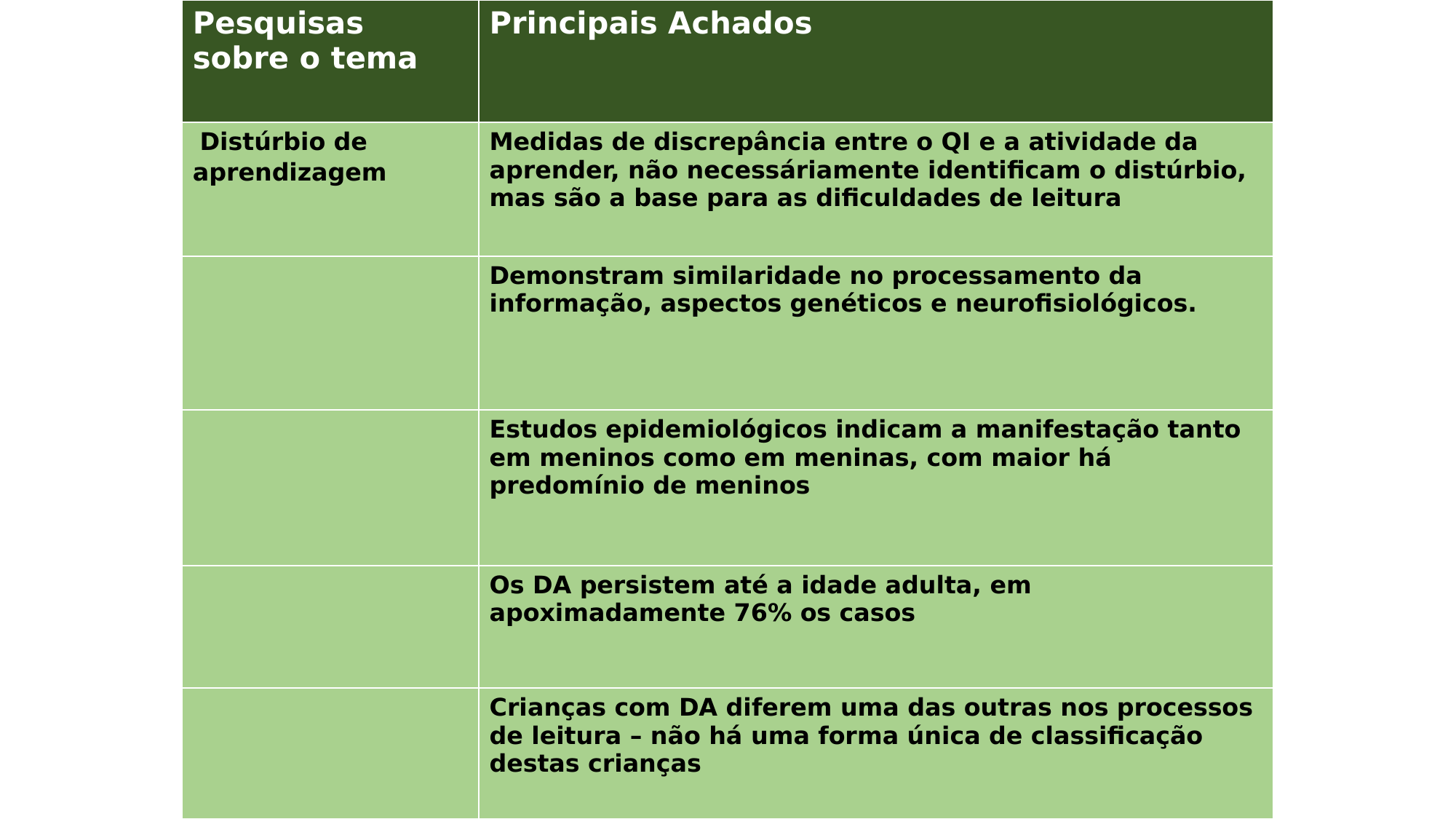

| Pesquisas sobre o tema | Principais Achados |
| --- | --- |
| Distúrbio de aprendizagem | Medidas de discrepância entre o QI e a atividade da aprender, não necessáriamente identificam o distúrbio, mas são a base para as dificuldades de leitura |
|  | Demonstram similaridade no processamento da informação, aspectos genéticos e neurofisiológicos. |
|  | Estudos epidemiológicos indicam a manifestação tanto em meninos como em meninas, com maior há predomínio de meninos |
|  | Os DA persistem até a idade adulta, em apoximadamente 76% os casos |
|  | Crianças com DA diferem uma das outras nos processos de leitura – não há uma forma única de classificação destas crianças |